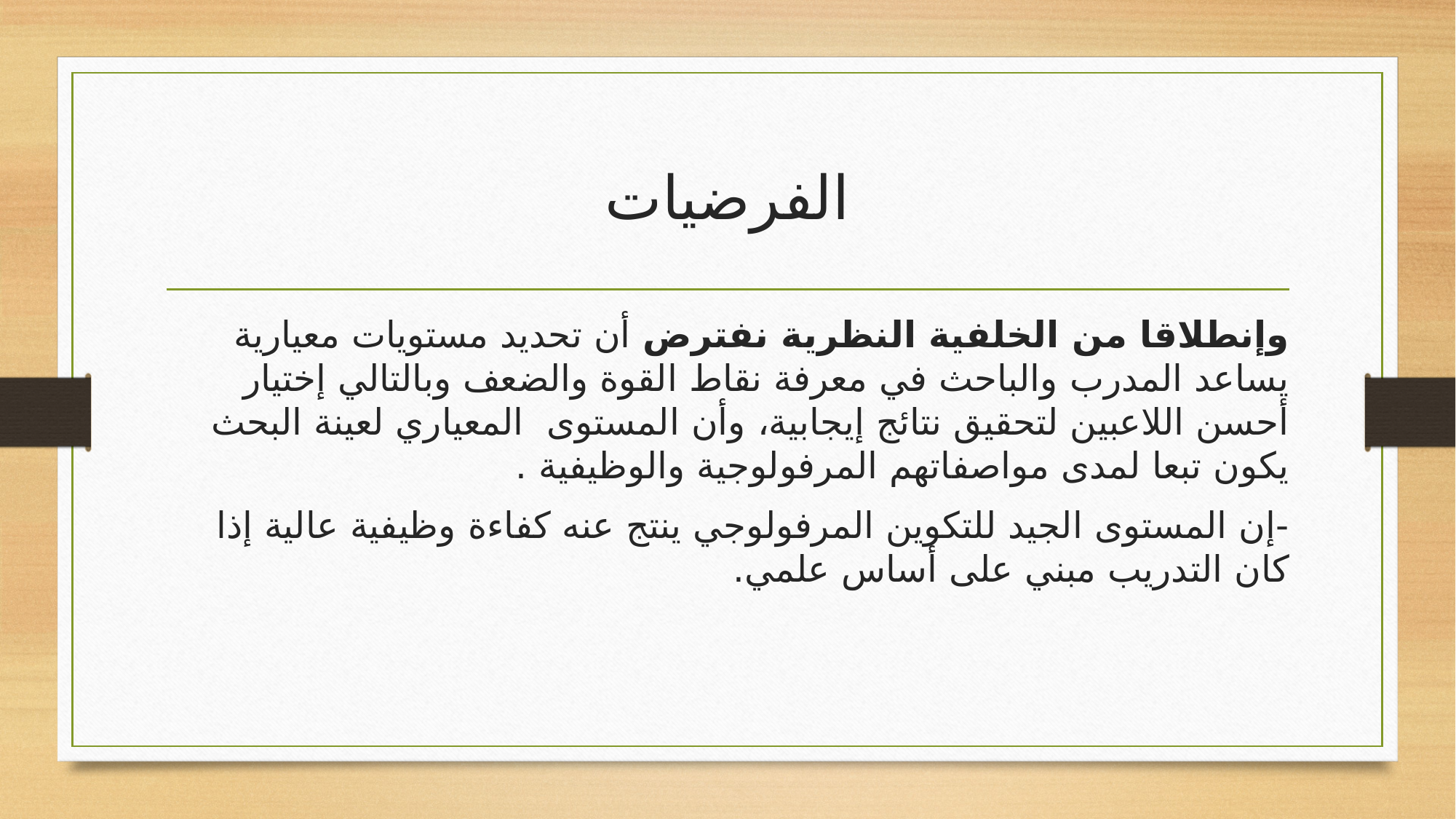

# الفرضيات
وإنطلاقا من الخلفية النظرية نفترض أن تحديد مستويات معيارية يساعد المدرب والباحث في معرفة نقاط القوة والضعف وبالتالي إختيار أحسن اللاعبين لتحقيق نتائج إيجابية، وأن المستوى  المعياري لعينة البحث يكون تبعا لمدى مواصفاتهم المرفولوجية والوظيفية .
-إن المستوى الجيد للتكوين المرفولوجي ينتج عنه كفاءة وظيفية عالية إذا كان التدريب مبني على أساس علمي.